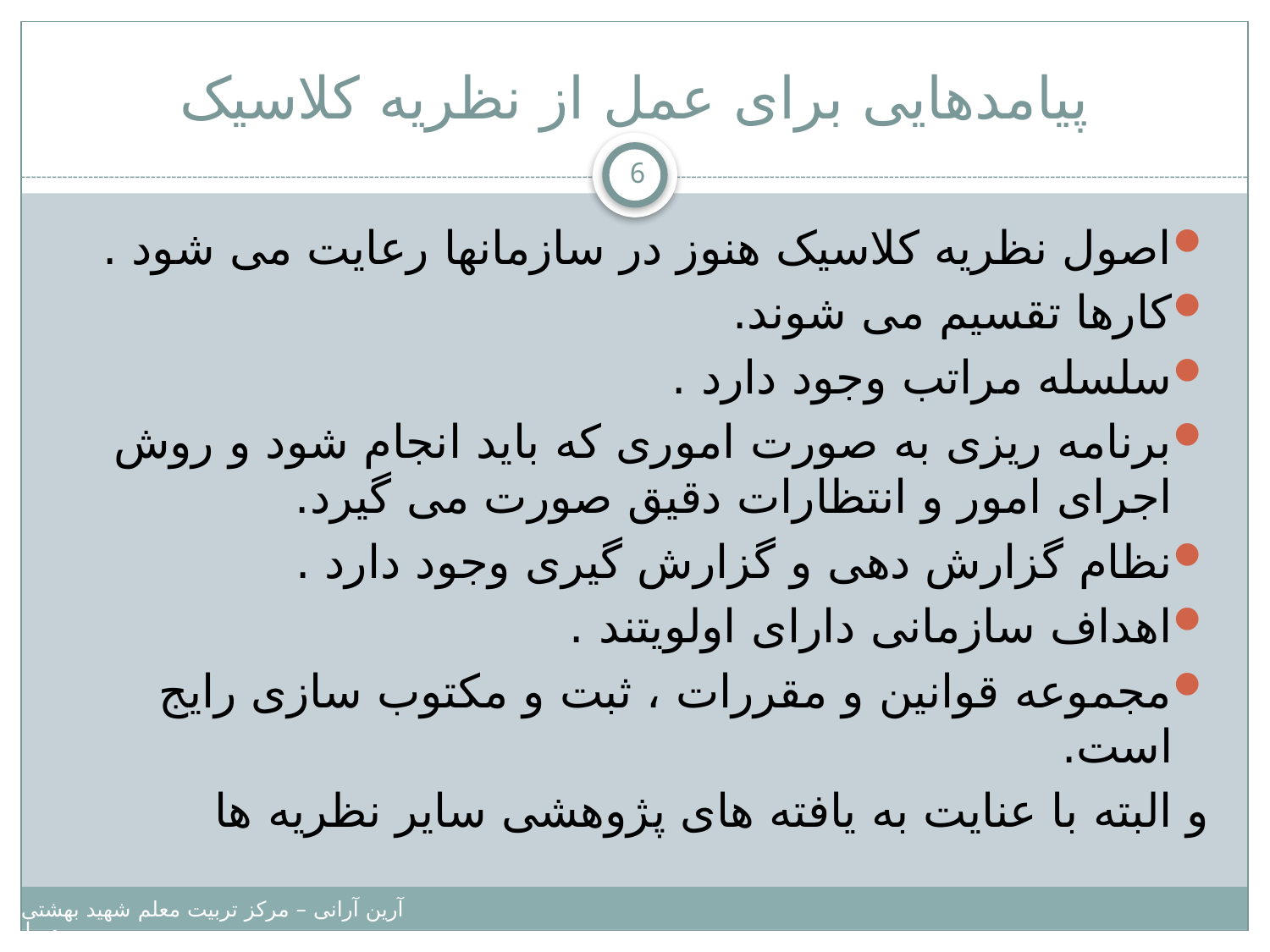

# پیامدهایی برای عمل از نظریه کلاسیک
6
اصول نظریه کلاسیک هنوز در سازمانها رعایت می شود .
کارها تقسیم می شوند.
سلسله مراتب وجود دارد .
برنامه ریزی به صورت اموری که باید انجام شود و روش اجرای امور و انتظارات دقیق صورت می گیرد.
نظام گزارش دهی و گزارش گیری وجود دارد .
اهداف سازمانی دارای اولویتند .
مجموعه قوانین و مقررات ، ثبت و مکتوب سازی رایج است.
و البته با عنایت به یافته های پژوهشی سایر نظریه ها
آرین آرانی – مرکز تربیت معلم شهید بهشتی – دانشگاه پیامبر اعظم